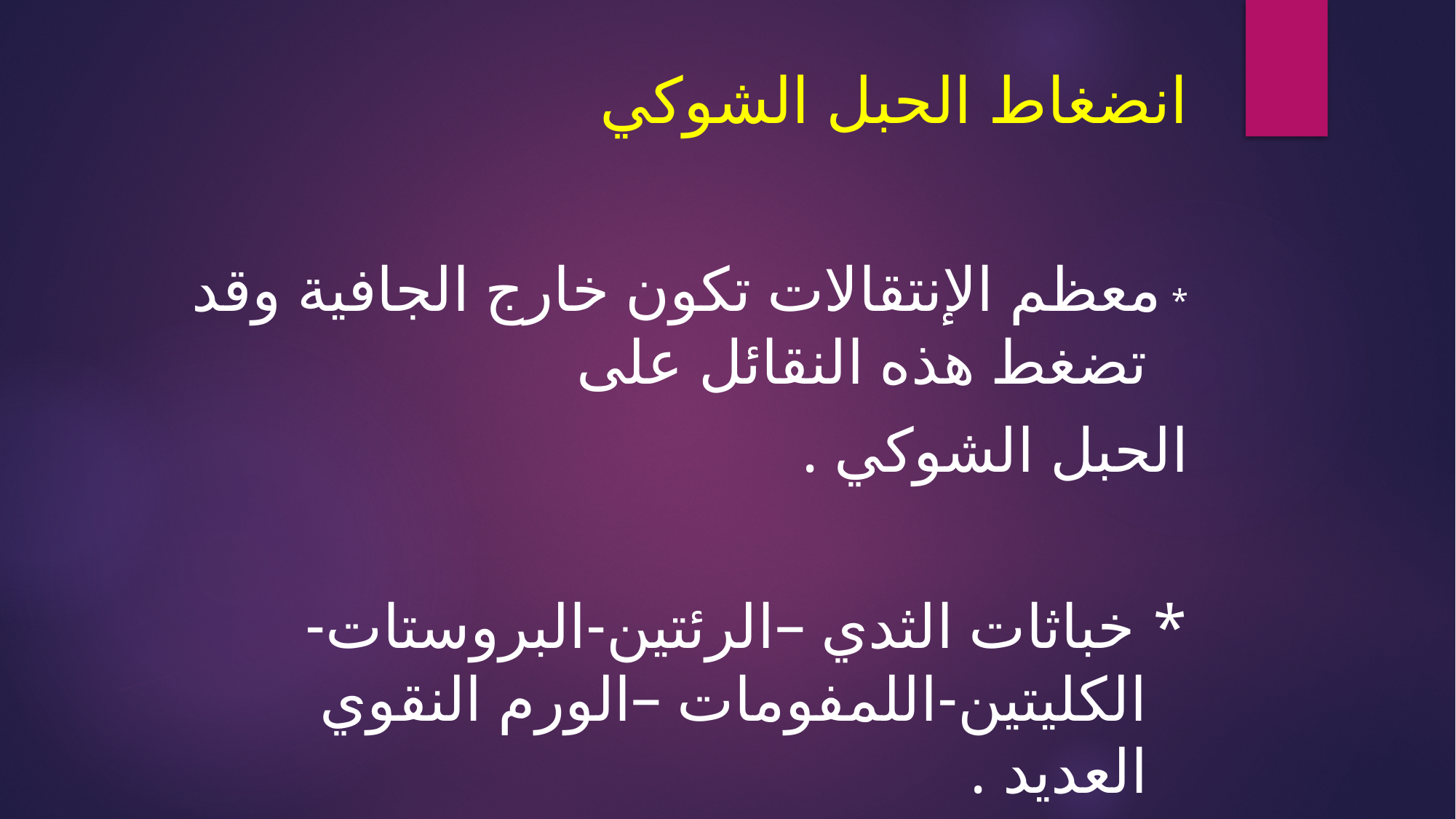

# انضغاط الحبل الشوكي
* معظم الإنتقالات تكون خارج الجافية وقد تضغط هذه النقائل على
الحبل الشوكي .

* خباثات الثدي –الرئتين-البروستات-الكليتين-اللمفومات –الورم النقوي العديد .